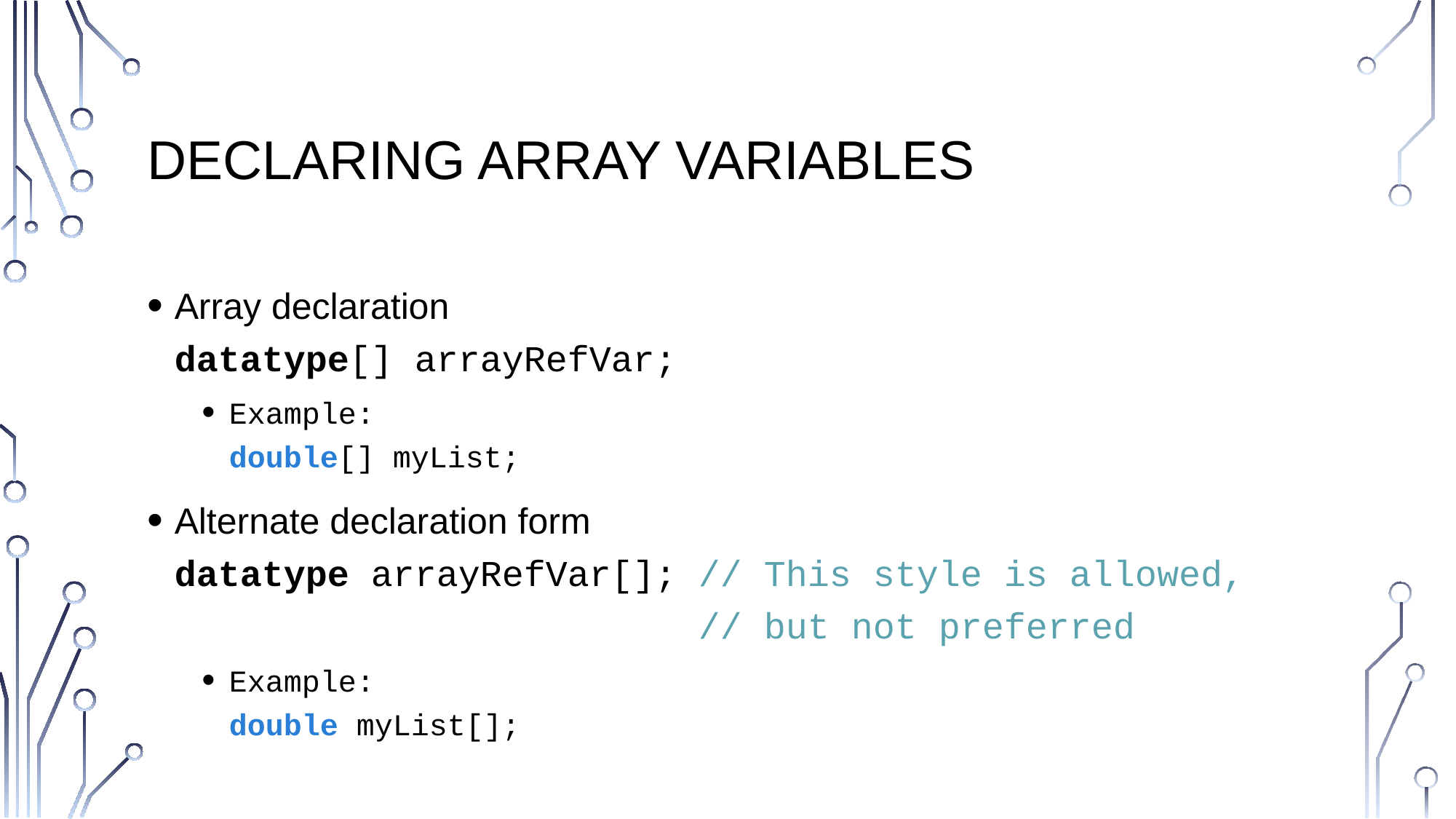

# Declaring Array Variables
Array declaration
datatype[] arrayRefVar;
Example:
double[] myList;
Alternate declaration form
datatype arrayRefVar[]; // This style is allowed,
                        // but not preferred
Example:
double myList[];